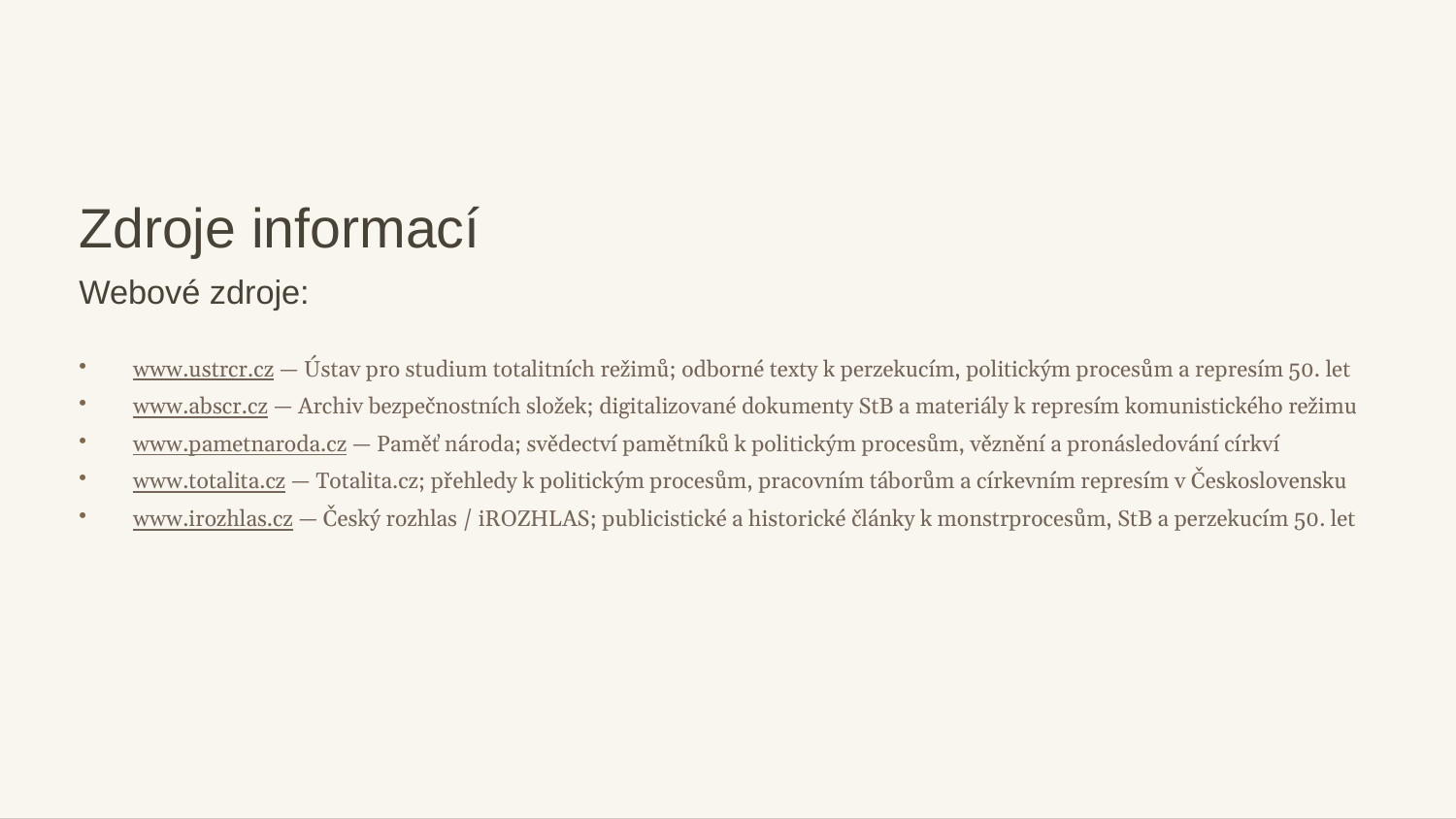

Zdroje informací
Webové zdroje:
www.ustrcr.cz — Ústav pro studium totalitních režimů; odborné texty k perzekucím, politickým procesům a represím 50. let
www.abscr.cz — Archiv bezpečnostních složek; digitalizované dokumenty StB a materiály k represím komunistického režimu
www.pametnaroda.cz — Paměť národa; svědectví pamětníků k politickým procesům, věznění a pronásledování církví
www.totalita.cz — Totalita.cz; přehledy k politickým procesům, pracovním táborům a církevním represím v Československu
www.irozhlas.cz — Český rozhlas / iROZHLAS; publicistické a historické články k monstrprocesům, StB a perzekucím 50. let